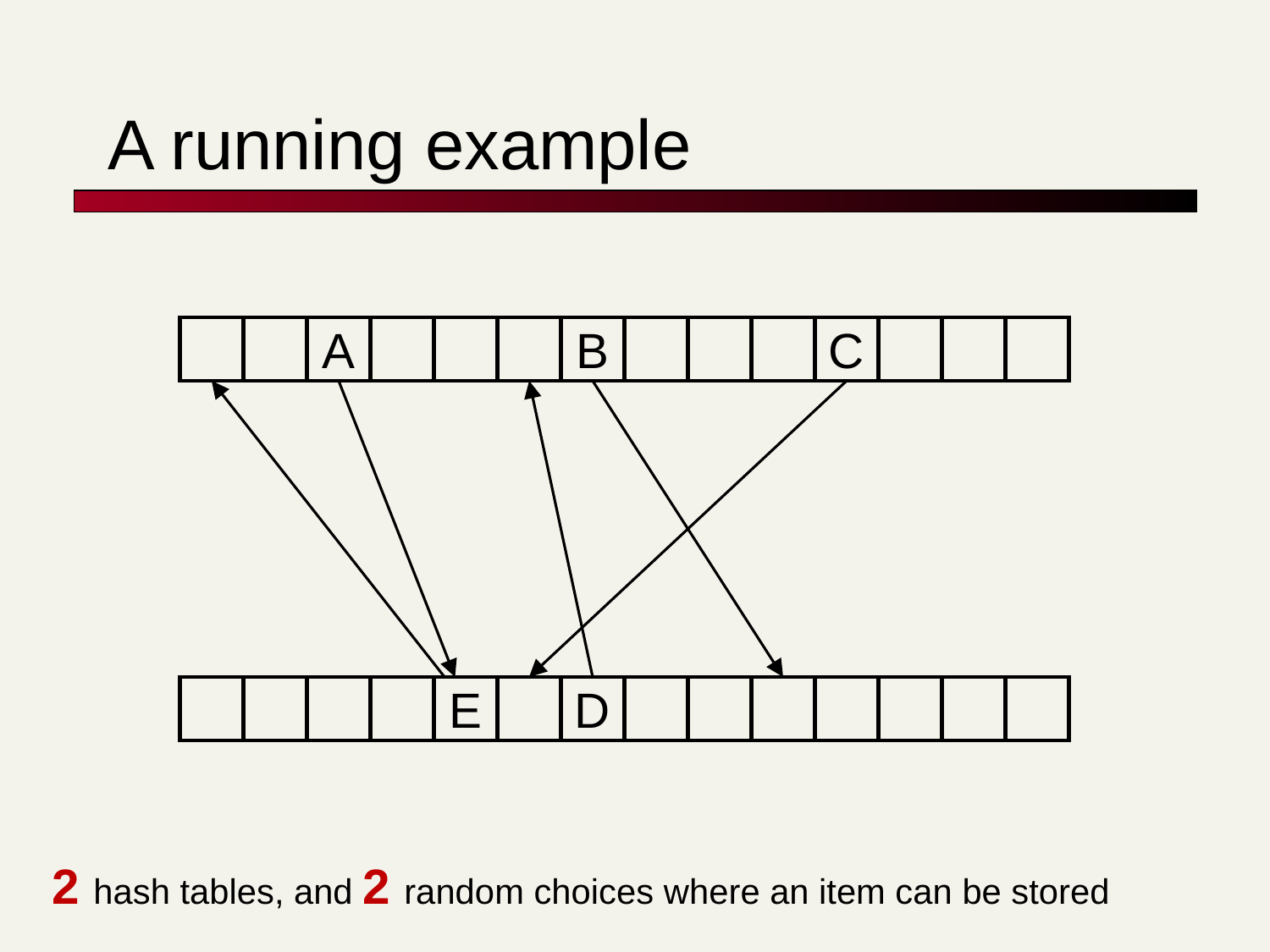

# A running example

A

B

C

E

D

2 hash tables, and 2 random choices where an item can be stored